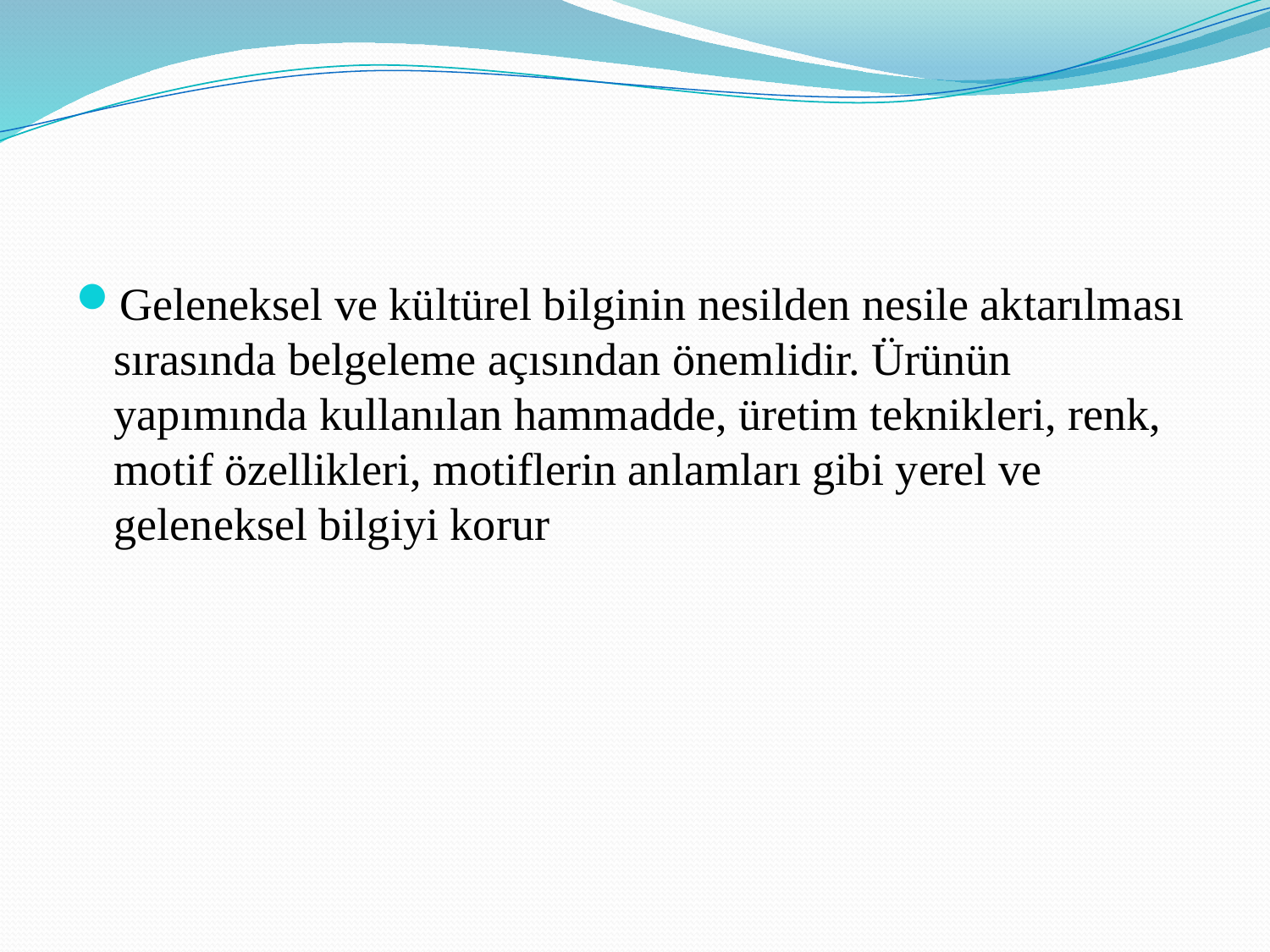

#
Geleneksel ve kültürel bilginin nesilden nesile aktarılması sırasında belgeleme açısından önemlidir. Ürünün yapımında kullanılan hammadde, üretim teknikleri, renk, motif özellikleri, motiflerin anlamları gibi yerel ve geleneksel bilgiyi korur